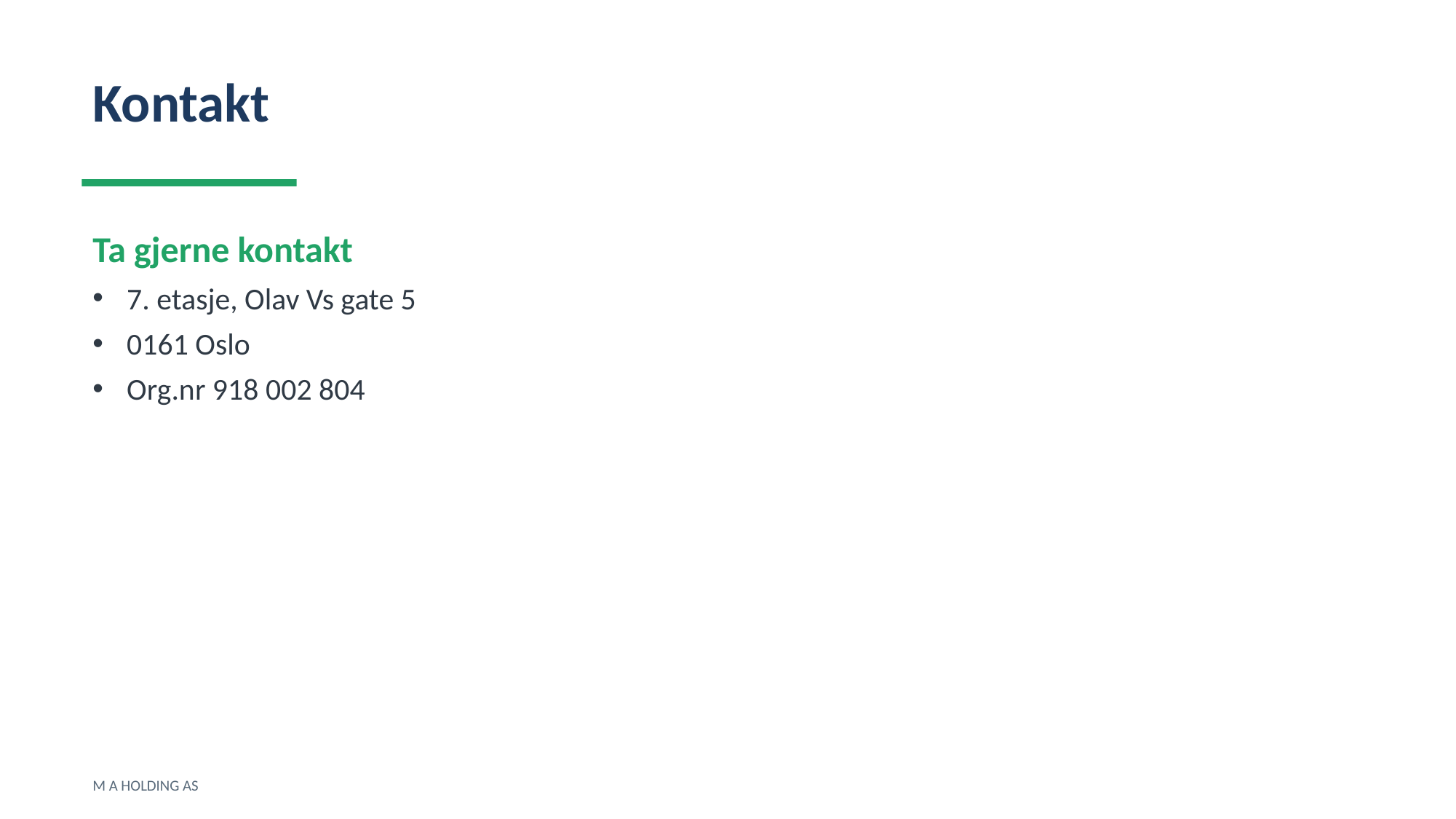

Kontakt

Ta gjerne kontakt
7. etasje, Olav Vs gate 5
0161 Oslo
Org.nr 918 002 804
M A HOLDING AS